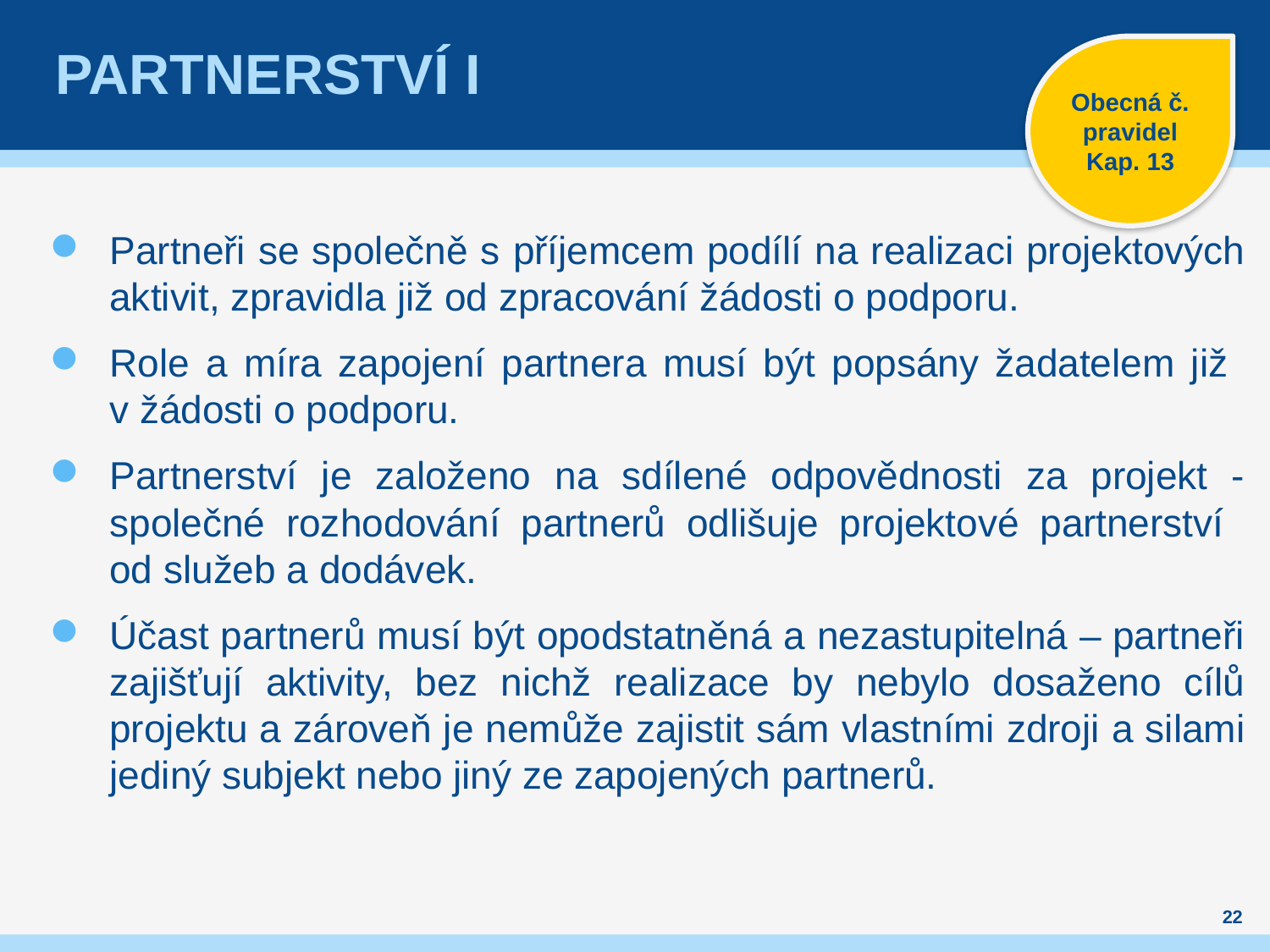

# Partnerství I
Obecná č. pravidel Kap. 13
Partneři se společně s příjemcem podílí na realizaci projektových aktivit, zpravidla již od zpracování žádosti o podporu.
Role a míra zapojení partnera musí být popsány žadatelem již
v žádosti o podporu.
Partnerství je založeno na sdílené odpovědnosti za projekt - společné rozhodování partnerů odlišuje projektové partnerství
od služeb a dodávek.
Účast partnerů musí být opodstatněná a nezastupitelná – partneři zajišťují aktivity, bez nichž realizace by nebylo dosaženo cílů projektu a zároveň je nemůže zajistit sám vlastními zdroji a silami jediný subjekt nebo jiný ze zapojených partnerů.
22